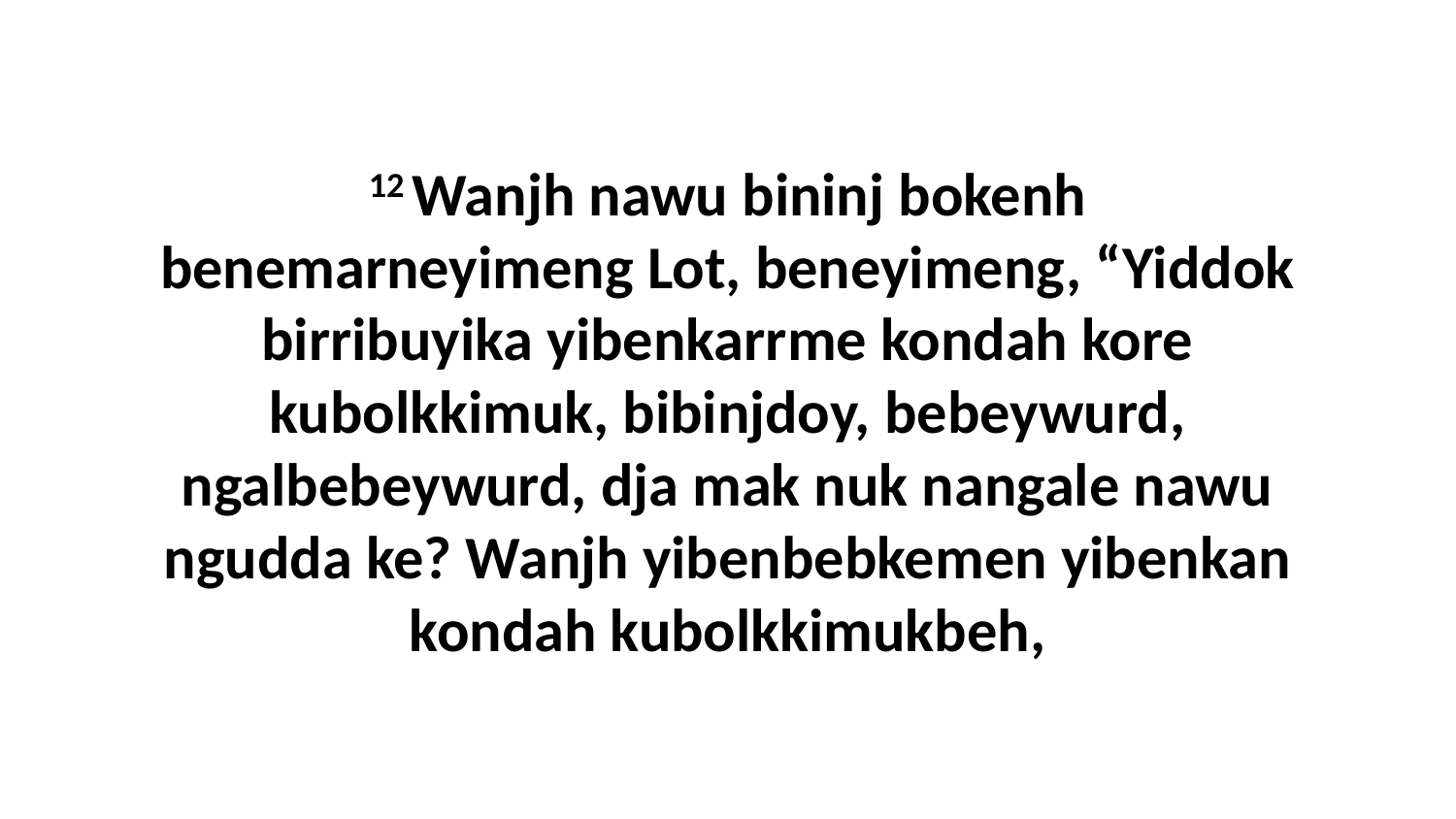

12 Wanjh nawu bininj bokenh benemarneyimeng Lot, beneyimeng, “Yiddok birribuyika yibenkarrme kondah kore kubolkkimuk, bibinjdoy, bebeywurd, ngalbebeywurd, dja mak nuk nangale nawu ngudda ke? Wanjh yibenbebkemen yibenkan kondah kubolkkimukbeh,